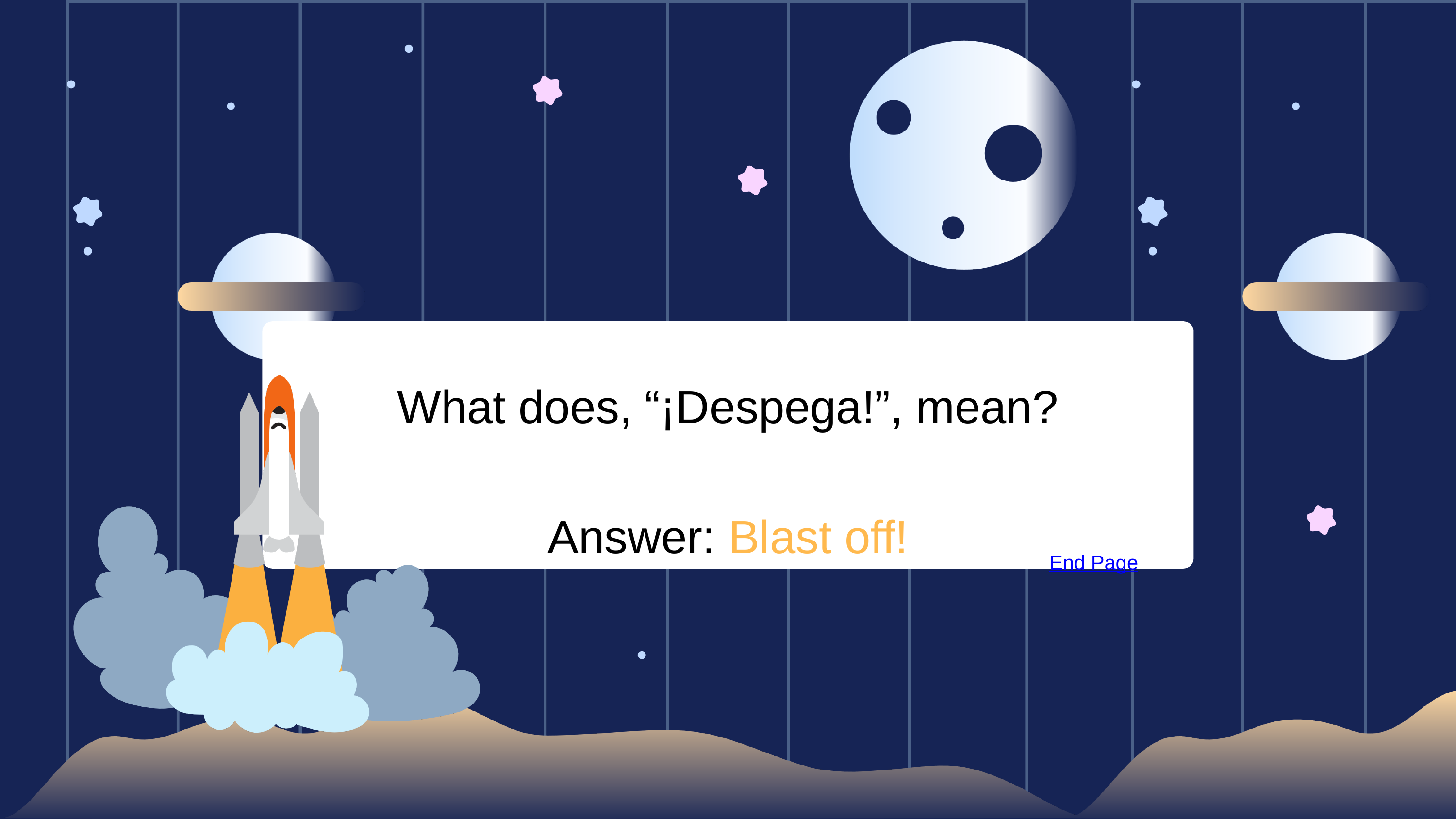

What does, “¡Despega!”, mean?

Answer: Blast off!

End Page